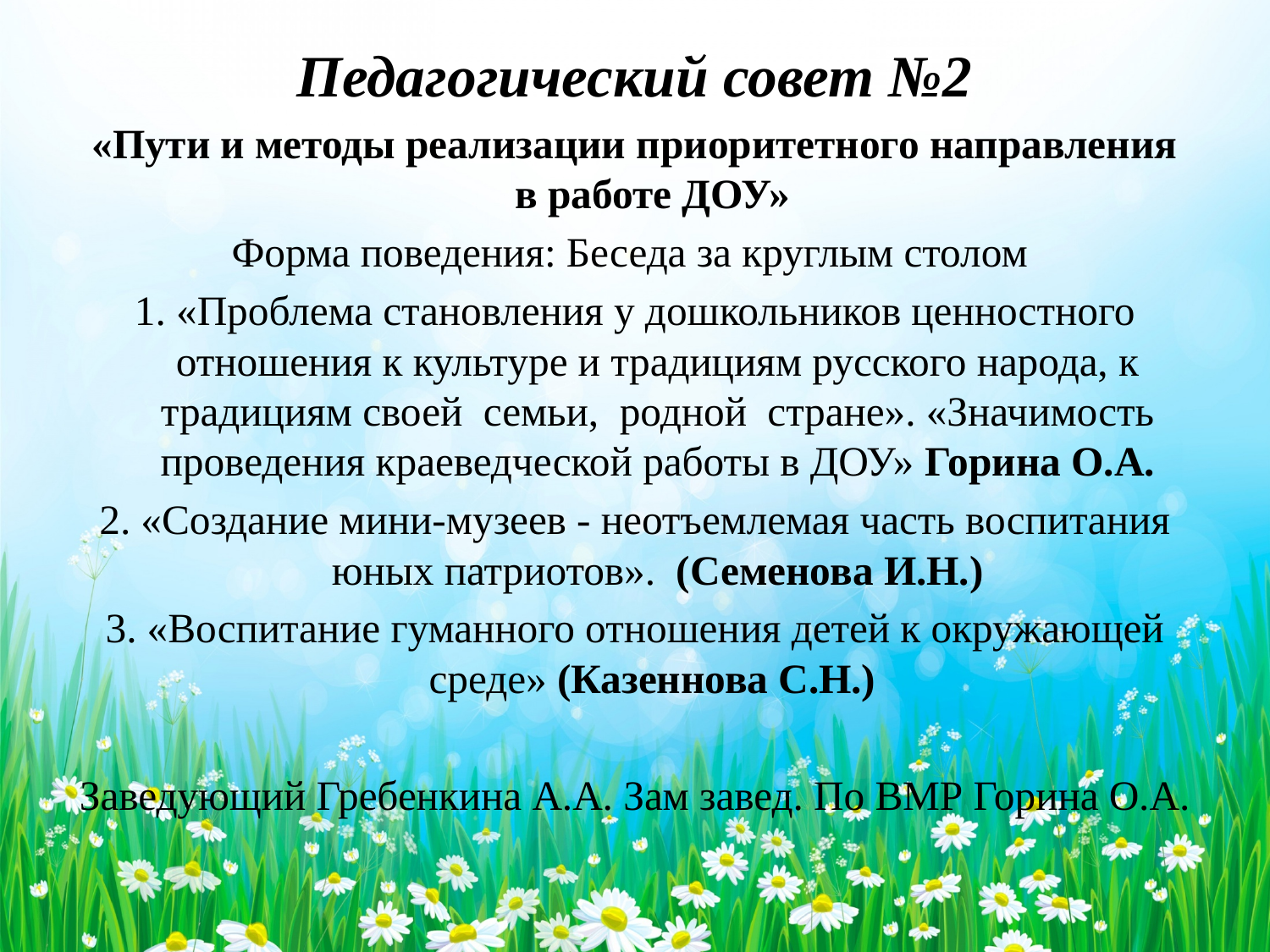

Педагогический совет №2
«Пути и методы реализации приоритетного направления в работе ДОУ»
Форма поведения: Беседа за круглым столом
1. «Проблема становления у дошкольников ценностного отношения к культуре и традициям русского народа, к традициям своей  семьи,  родной  стране». «Значимость проведения краеведческой работы в ДОУ» Горина О.А.
2. «Создание мини-музеев - неотъемлемая часть воспитания юных патриотов».  (Семенова И.Н.)
3. «Воспитание гуманного отношения детей к окружающей среде» (Казеннова С.Н.)

Заведующий Гребенкина А.А. Зам завед. По ВМР Горина О.А.